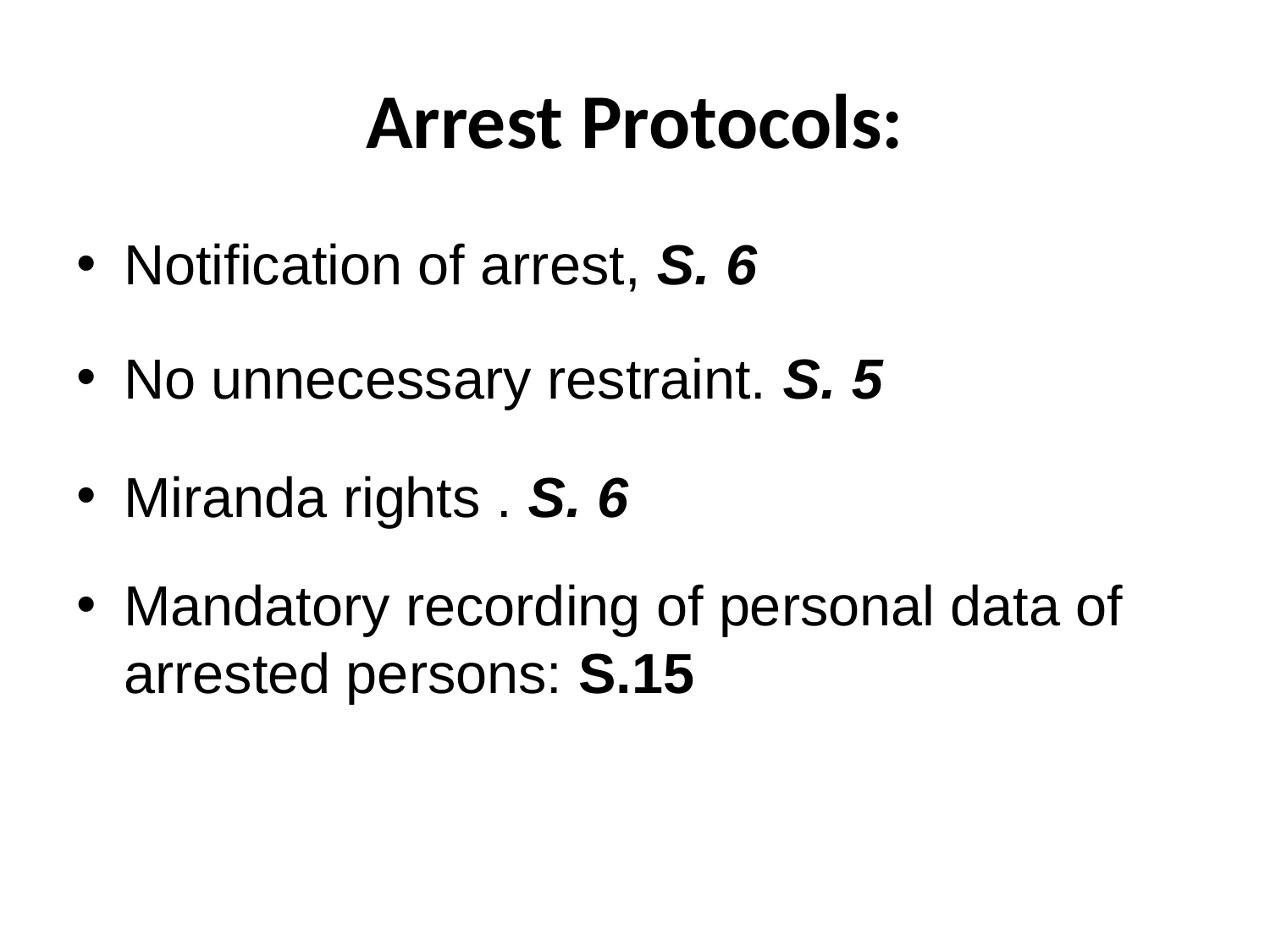

# Arrest Protocols:
Notification of arrest, S. 6

No unnecessary restraint. S. 5

Miranda rights . S. 6

Mandatory recording of personal data of arrested persons: S.15